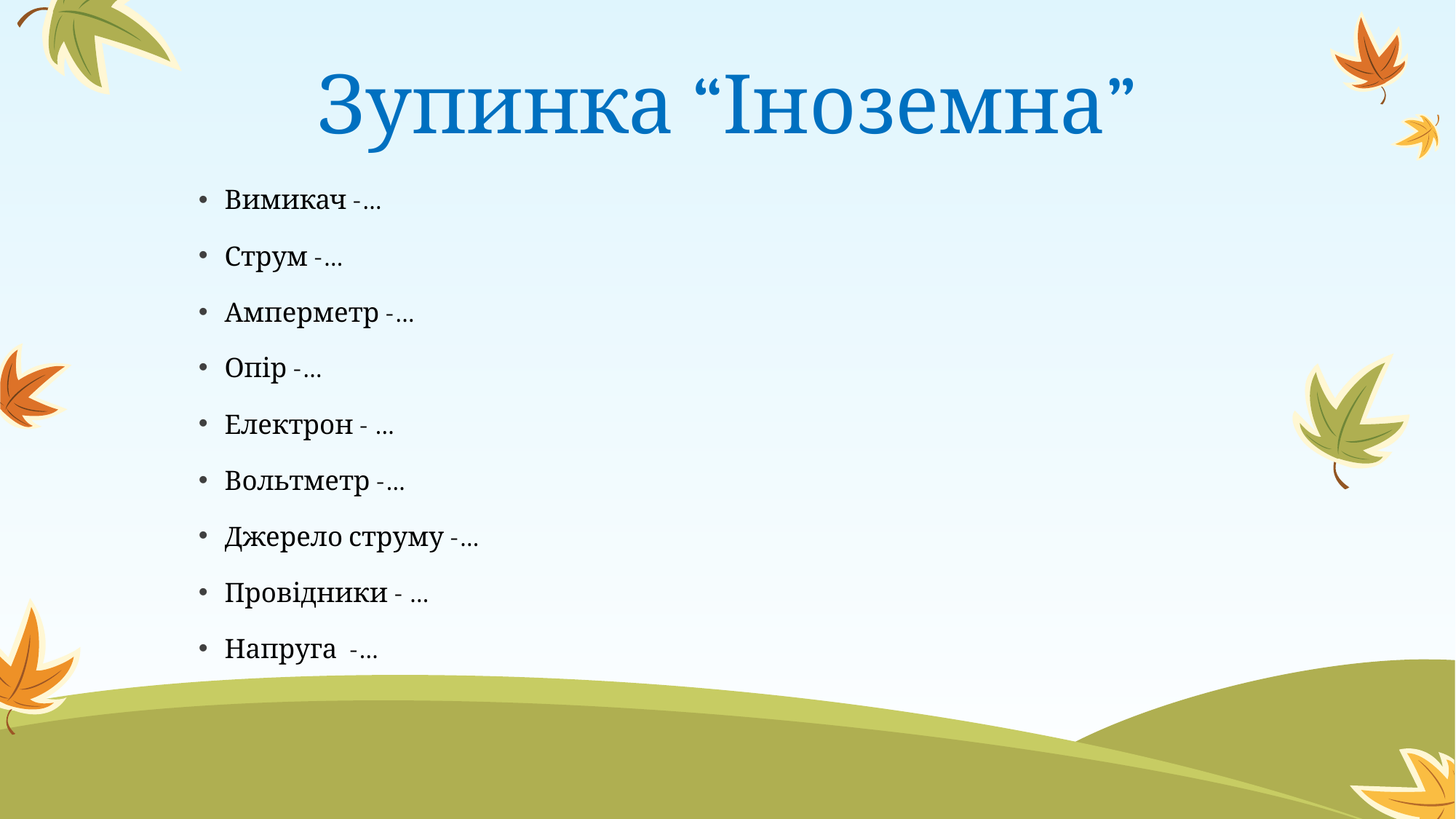

# Зупинка “Іноземна”
Вимикач -…
Струм -…
Амперметр -…
Опір -…
Електрон - …
Вольтметр -…
Джерело струму -…
Провідники - …
Напруга  -…